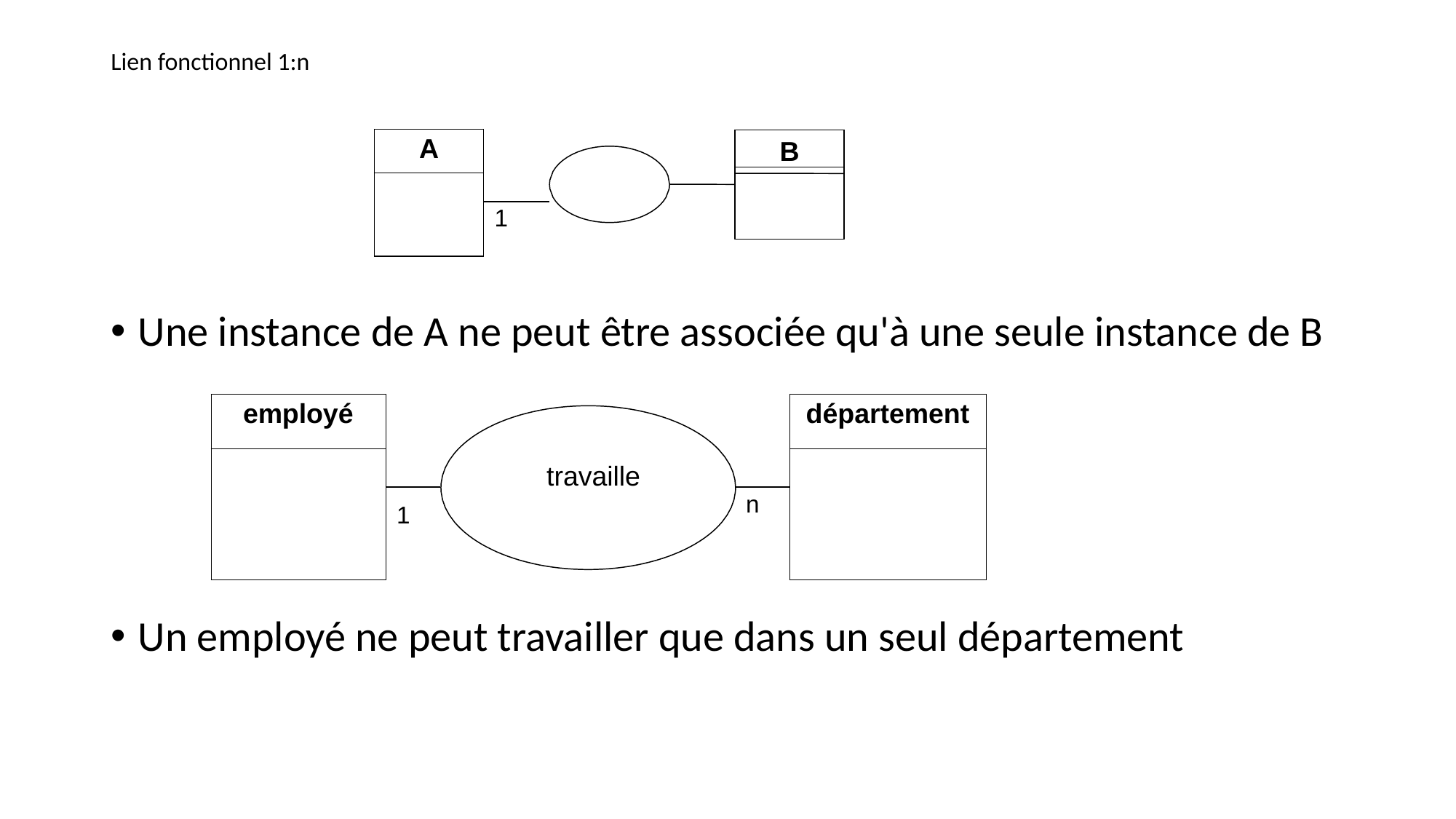

# Lien fonctionnel 1:n

Une instance de A ne peut être associée qu'à une seule instance de B

Un employé ne peut travailler que dans un seul département
| A |  |
| --- | --- |
|  |  |
|  | 1 |

B

| employé |  |
| --- | --- |
|  |  |
|  | 1 |
|  | département |
| --- | --- |
|  |  |
| n |  |

travaille